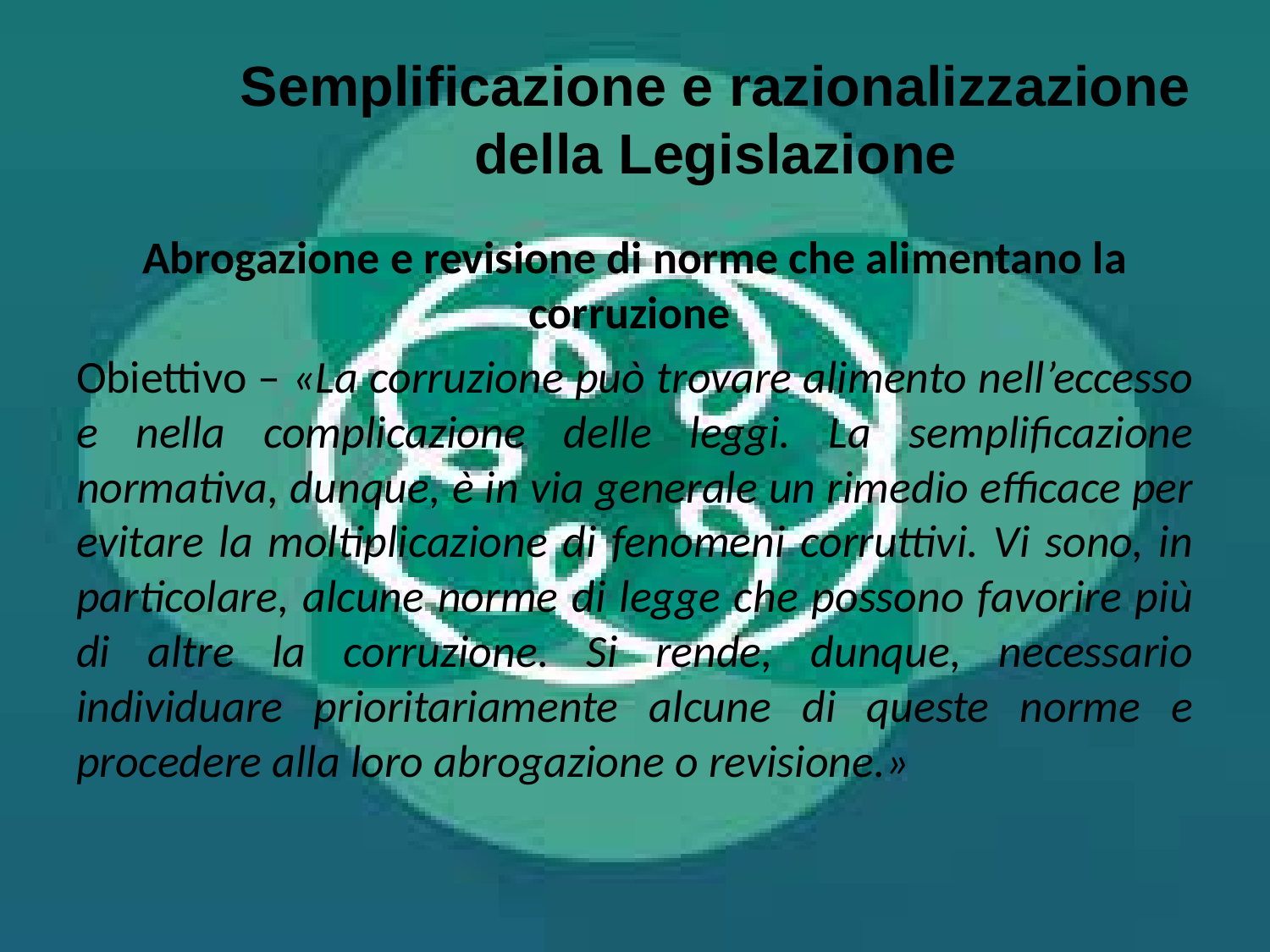

# Semplificazione e razionalizzazione della Legislazione
Abrogazione e revisione di norme che alimentano la corruzione
Obiettivo – «La corruzione può trovare alimento nell’eccesso e nella complicazione delle leggi. La semplificazione normativa, dunque, è in via generale un rimedio efficace per evitare la moltiplicazione di fenomeni corruttivi. Vi sono, in particolare, alcune norme di legge che possono favorire più di altre la corruzione. Si rende, dunque, necessario individuare prioritariamente alcune di queste norme e procedere alla loro abrogazione o revisione.»